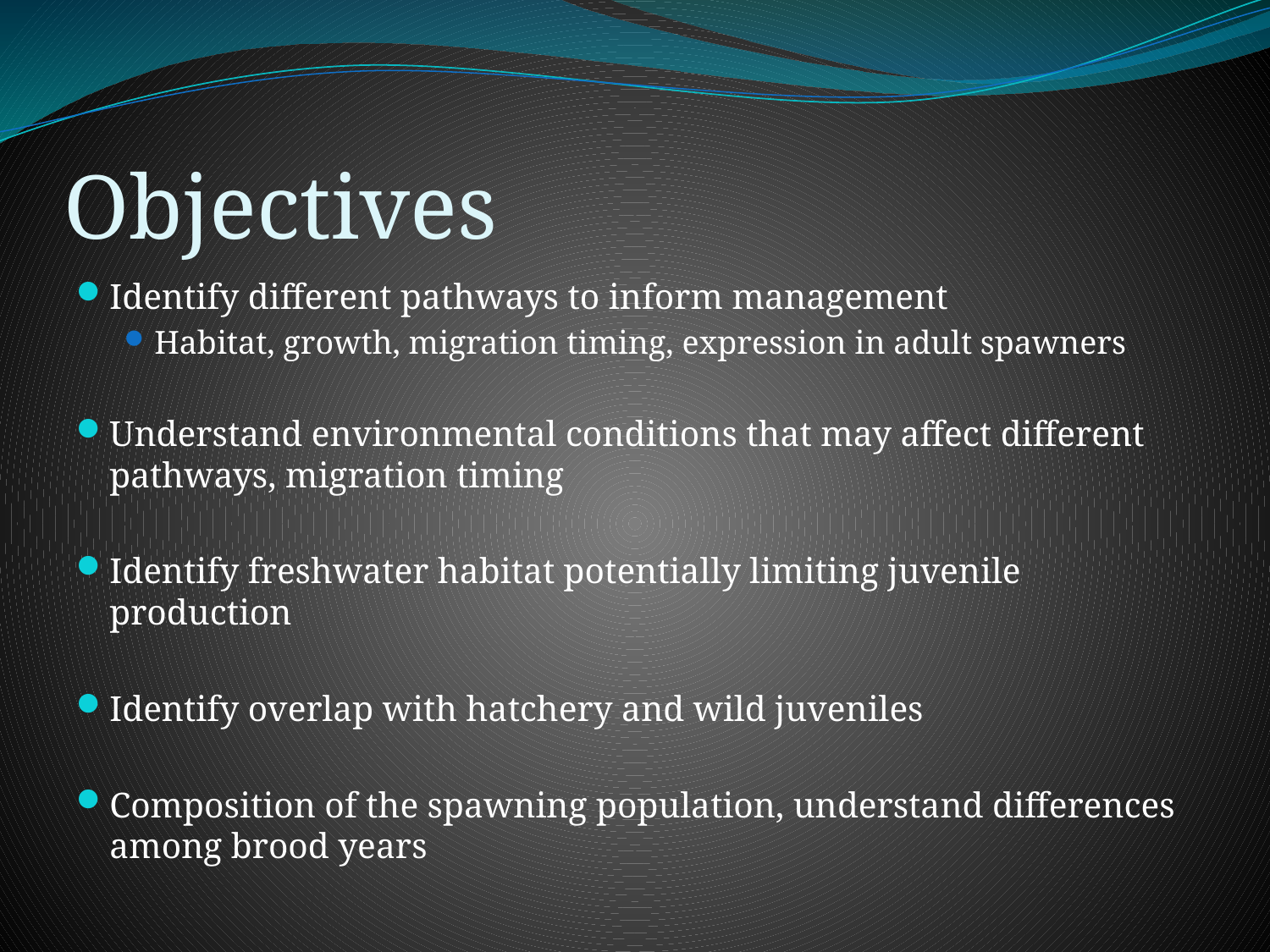

# Objectives
Identify different pathways to inform management
Habitat, growth, migration timing, expression in adult spawners

Understand environmental conditions that may affect different pathways, migration timing

Identify freshwater habitat potentially limiting juvenile production

Identify overlap with hatchery and wild juveniles

Composition of the spawning population, understand differences among brood years